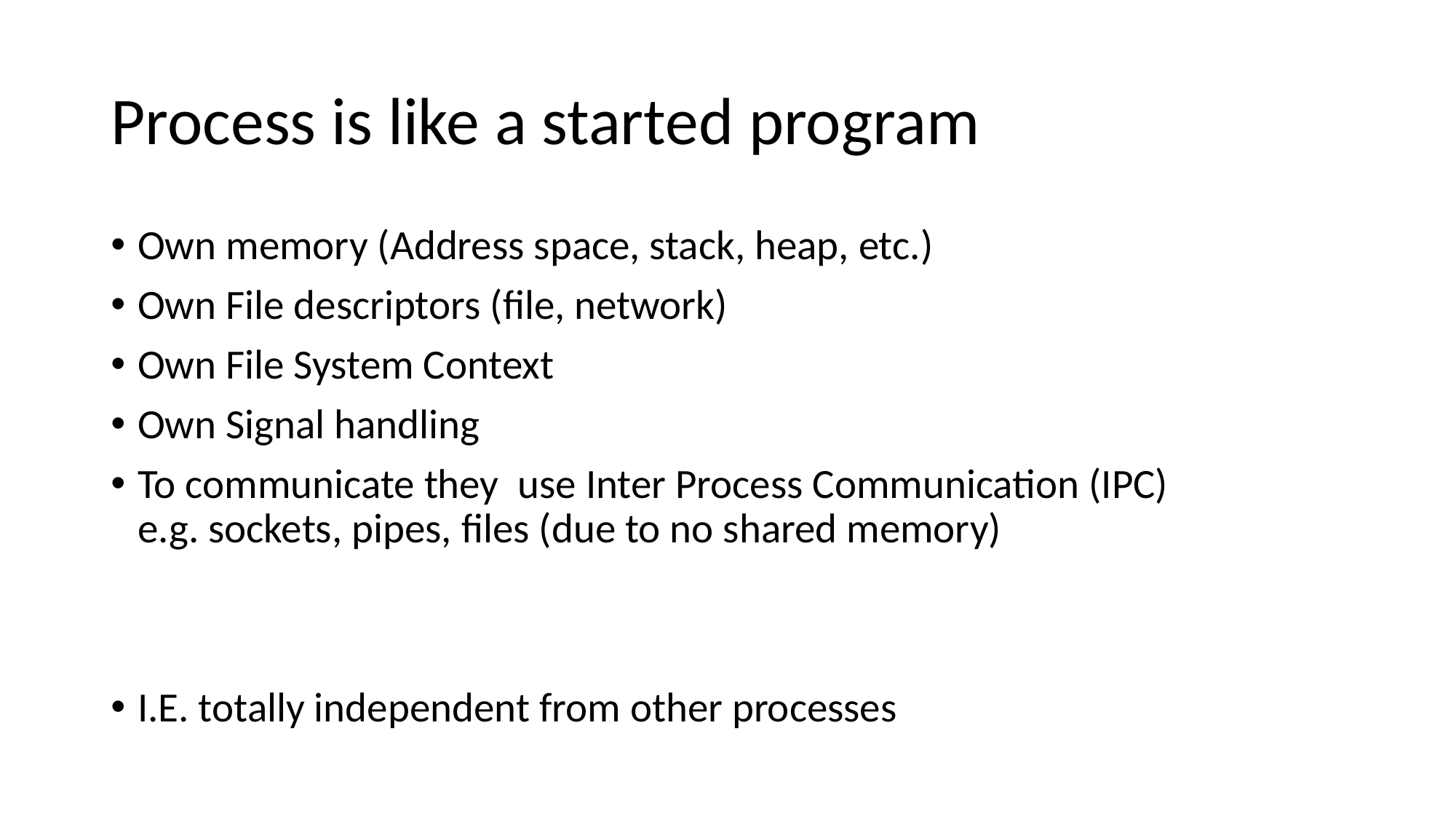

# Process is like a started program
Own memory (Address space, stack, heap, etc.)
Own File descriptors (file, network)
Own File System Context
Own Signal handling
To communicate they  use Inter Process Communication (IPC)
e.g. sockets, pipes, files (due to no shared memory)

I.E. totally independent from other processes